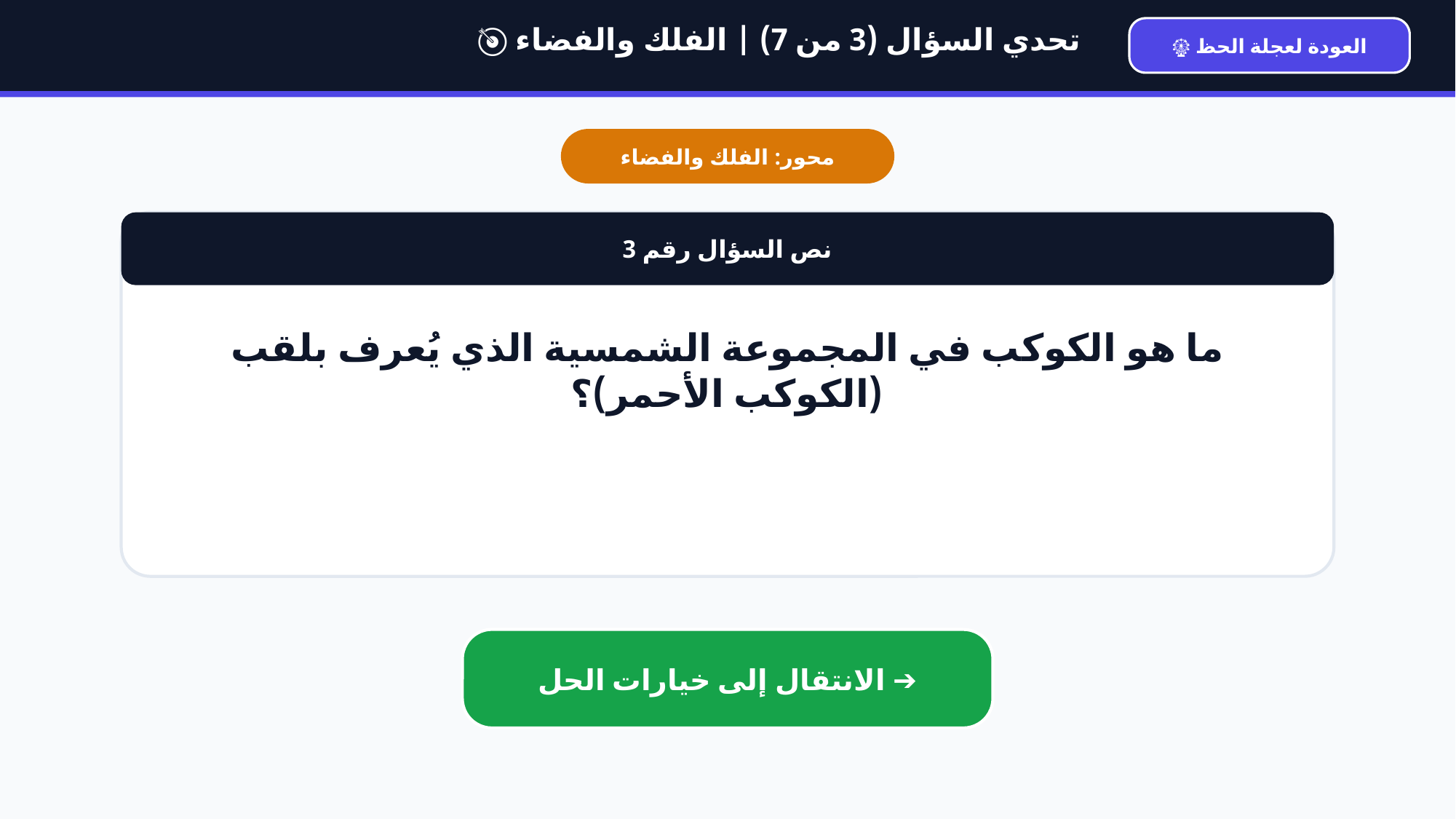

🎯 تحدي السؤال (3 من 7) | الفلك والفضاء
🎡 العودة لعجلة الحظ

محور: الفلك والفضاء

نص السؤال رقم 3
ما هو الكوكب في المجموعة الشمسية الذي يُعرف بلقب (الكوكب الأحمر)؟
الانتقال إلى خيارات الحل ➔